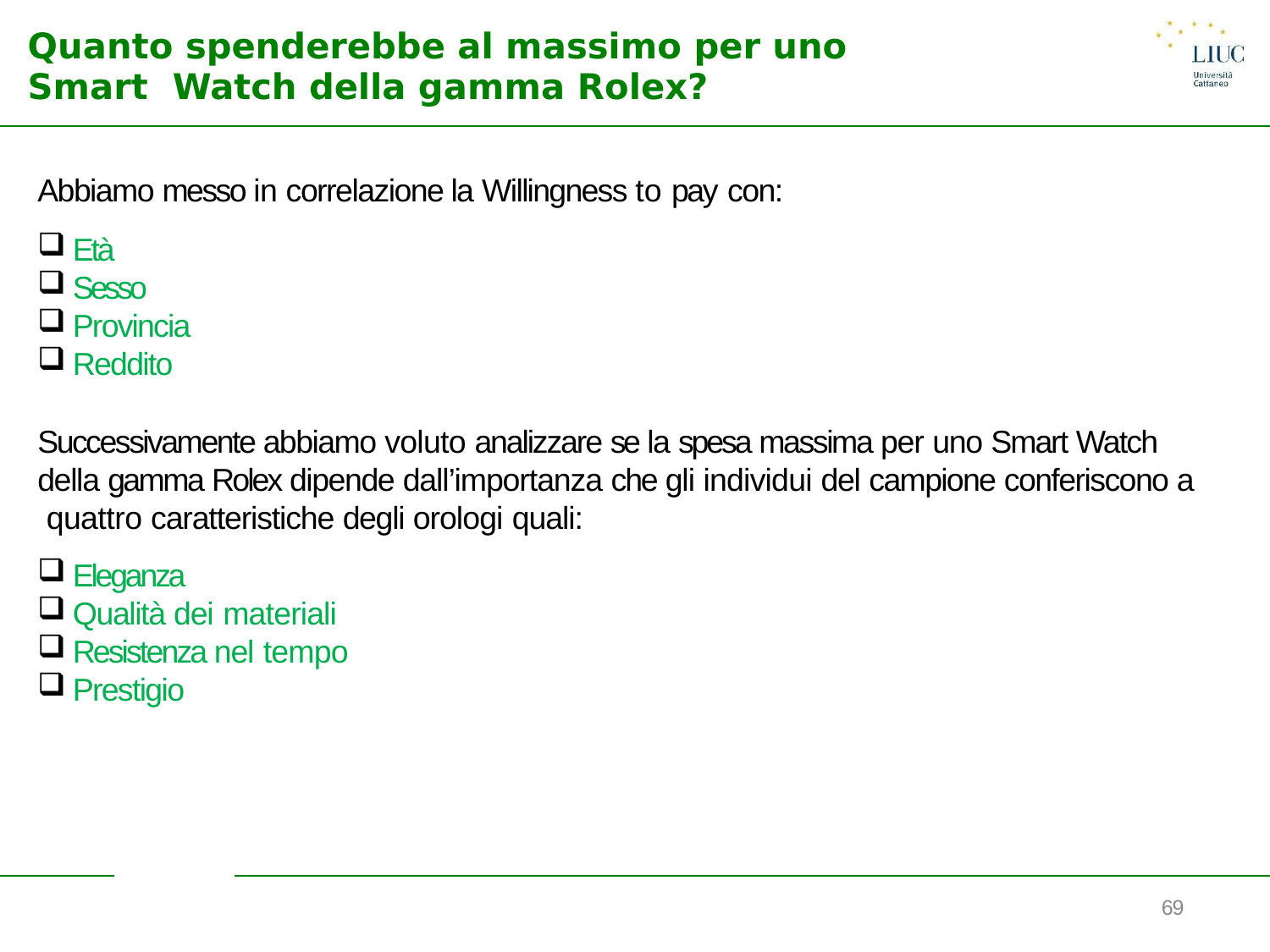

# Quanto spenderebbe al massimo per uno Smart  Watch della gamma Rolex?
Abbiamo messo in correlazione la Willingness to pay con:
Età
Sesso
Provincia
Reddito

Successivamente abbiamo voluto analizzare se la spesa massima per uno Smart Watch  della gamma Rolex dipende dall’importanza che gli individui del campione conferiscono a  quattro caratteristiche degli orologi quali:
Eleganza
Qualità dei materiali
Resistenza nel tempo
Prestigio

69